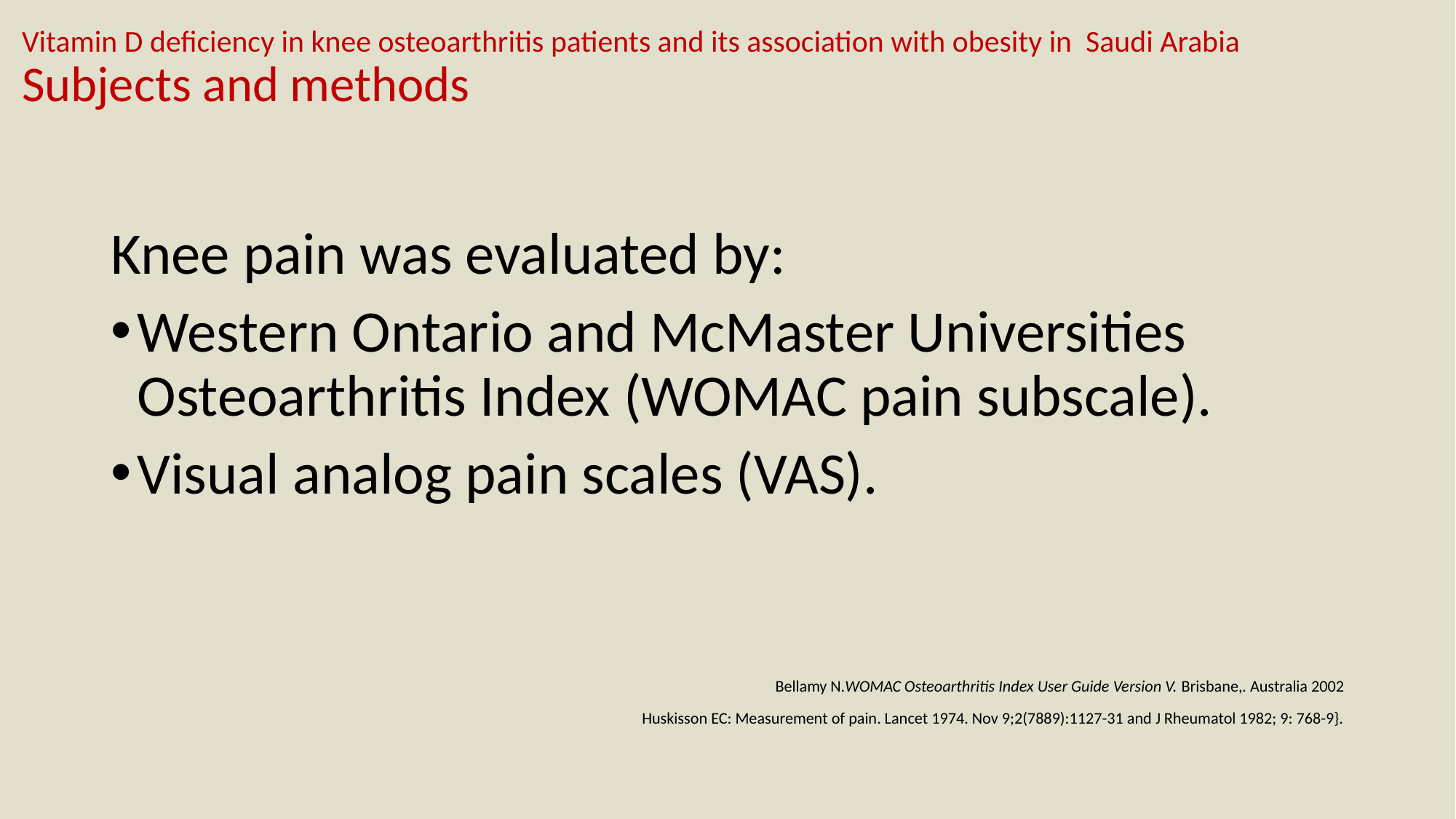

# Vitamin D deficiency in knee osteoarthritis patients and its association with obesity in  Saudi Arabia Subjects and methods
Knee pain was evaluated by:
Western Ontario and McMaster Universities Osteoarthritis Index (WOMAC pain subscale).
Visual analog pain scales (VAS).

Bellamy N.WOMAC Osteoarthritis Index User Guide Version V. Brisbane,. Australia 2002
Huskisson EC: Measurement of pain. Lancet 1974. Nov 9;2(7889):1127-31 and J Rheumatol 1982; 9: 768-9}.